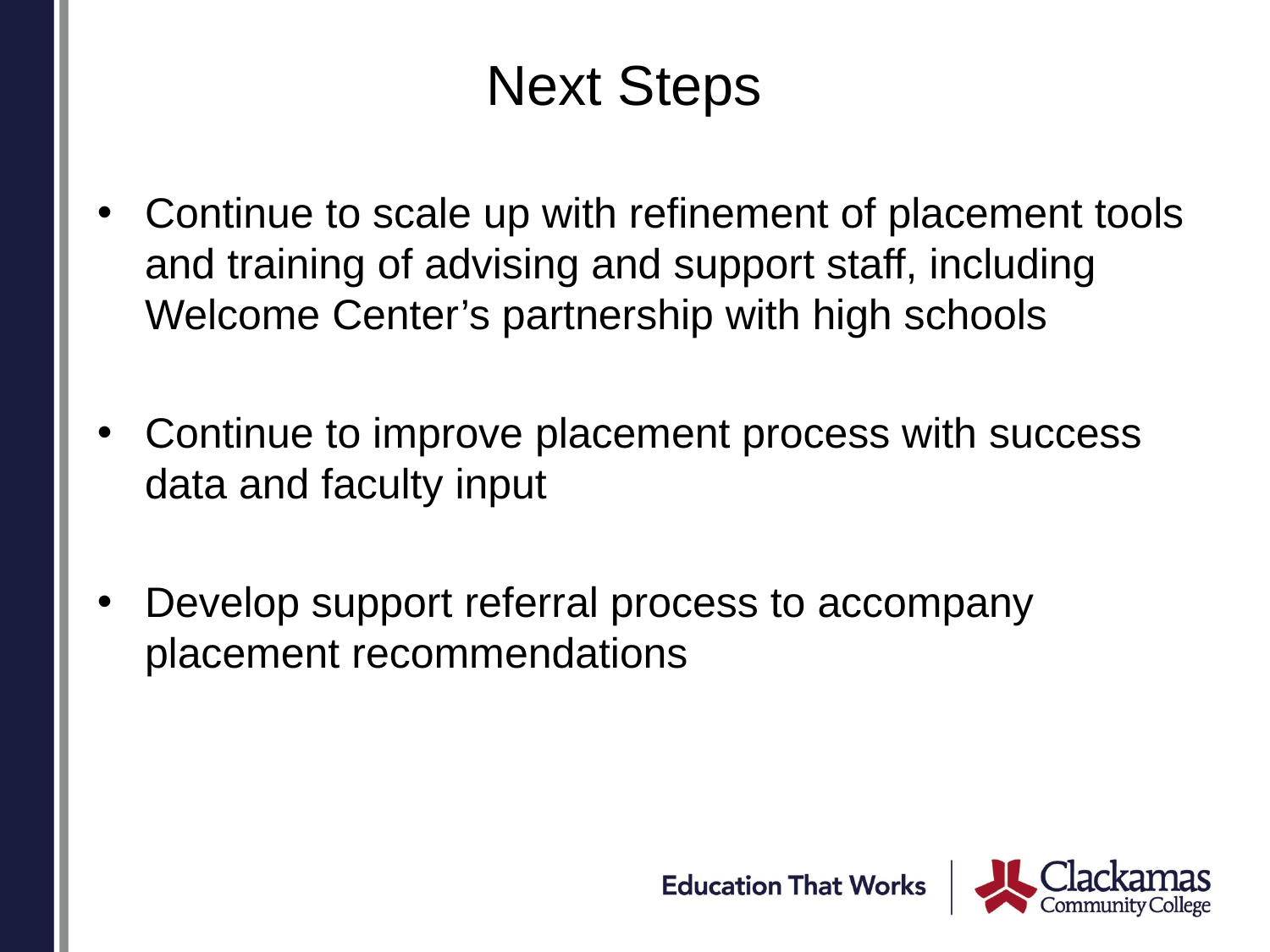

# Next Steps
Continue to scale up with refinement of placement tools and training of advising and support staff, including Welcome Center’s partnership with high schools

Continue to improve placement process with success data and faculty input

Develop support referral process to accompany placement recommendations